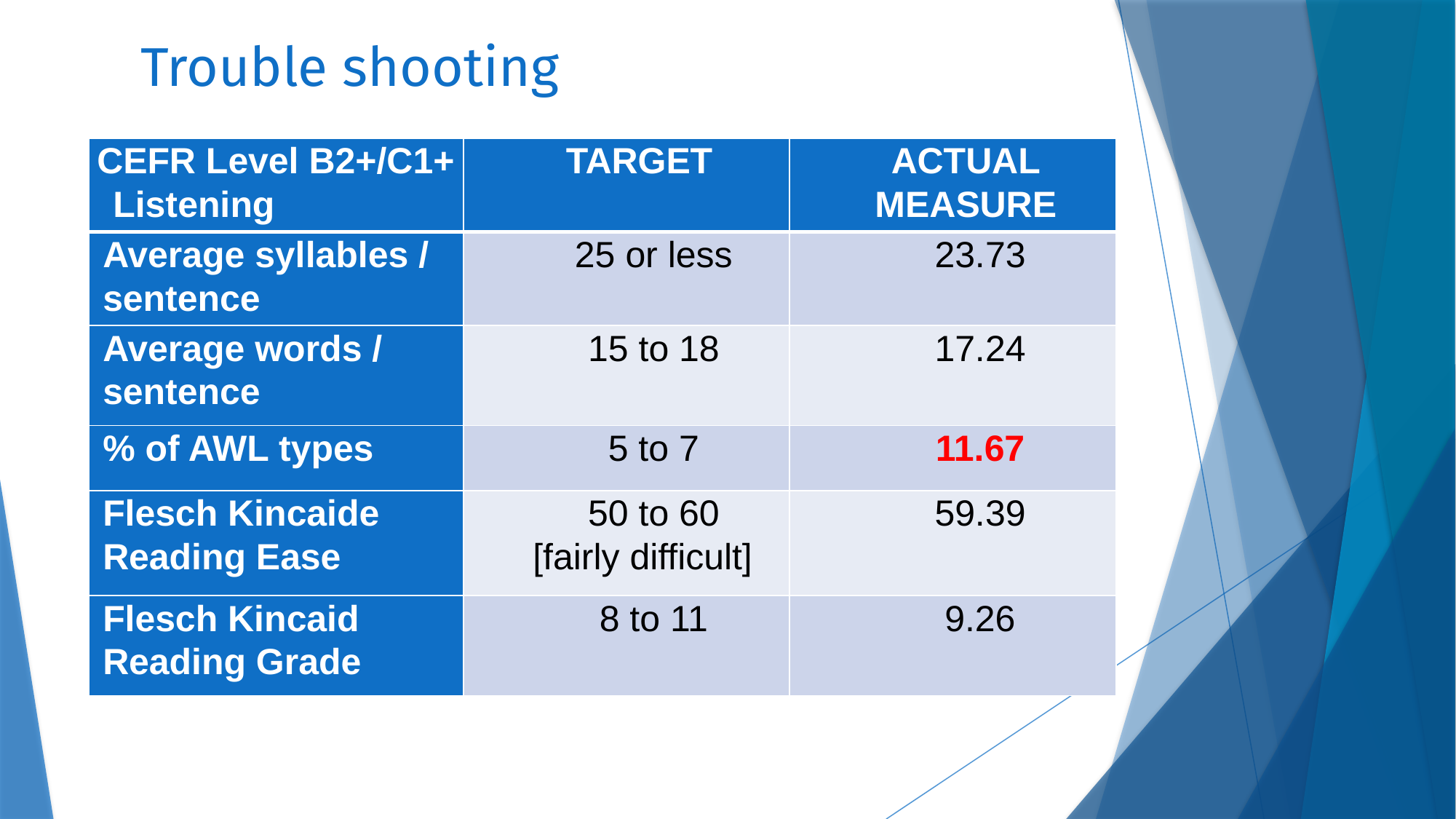

Trouble shooting
| CEFR Level B2+/C1+  Listening | TARGET | ACTUAL MEASURE |
| --- | --- | --- |
| Average syllables / sentence | 25 or less | 23.73 |
| Average words / sentence | 15 to 18 | 17.24 |
| % of AWL types | 5 to 7 | 11.67 |
| Flesch Kincaide Reading Ease | 50 to 60 [fairly difficult] | 59.39 |
| Flesch Kincaid Reading Grade | 8 to 11 | 9.26 |